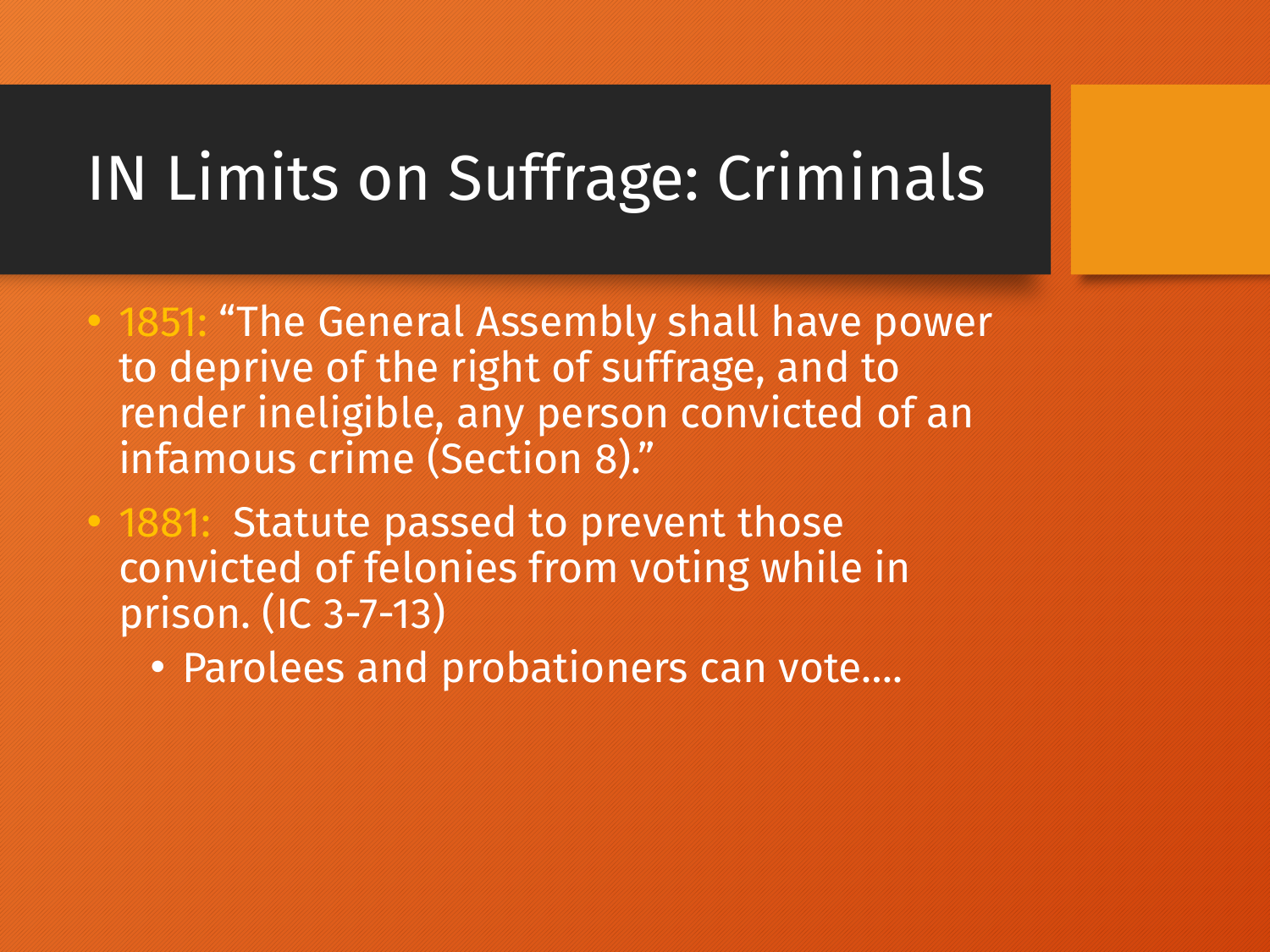

# IN Limits on Suffrage: Criminals
1851: “The General Assembly shall have power to deprive of the right of suffrage, and to render ineligible, any person convicted of an infamous crime (Section 8).”
1881:  Statute passed to prevent those convicted of felonies from voting while in prison. (IC 3-7-13)
Parolees and probationers can vote….